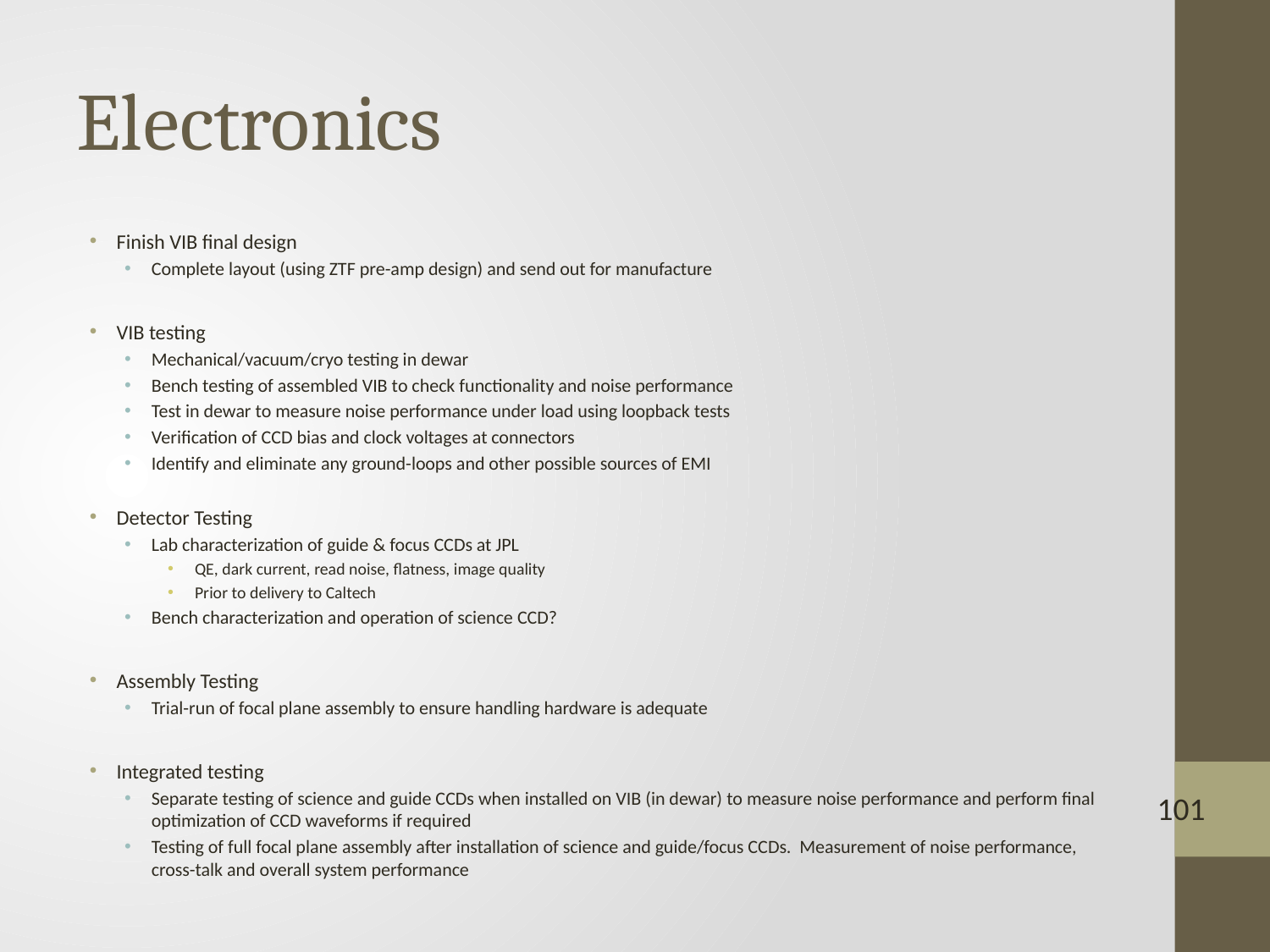

# Electronics
Finish VIB final design
Complete layout (using ZTF pre-amp design) and send out for manufacture

VIB testing
Mechanical/vacuum/cryo testing in dewar
Bench testing of assembled VIB to check functionality and noise performance
Test in dewar to measure noise performance under load using loopback tests
Verification of CCD bias and clock voltages at connectors
Identify and eliminate any ground-loops and other possible sources of EMI

Detector Testing
Lab characterization of guide & focus CCDs at JPL
QE, dark current, read noise, flatness, image quality
Prior to delivery to Caltech
Bench characterization and operation of science CCD?

Assembly Testing
Trial-run of focal plane assembly to ensure handling hardware is adequate

Integrated testing
Separate testing of science and guide CCDs when installed on VIB (in dewar) to measure noise performance and perform final optimization of CCD waveforms if required
Testing of full focal plane assembly after installation of science and guide/focus CCDs.  Measurement of noise performance, cross-talk and overall system performance

101